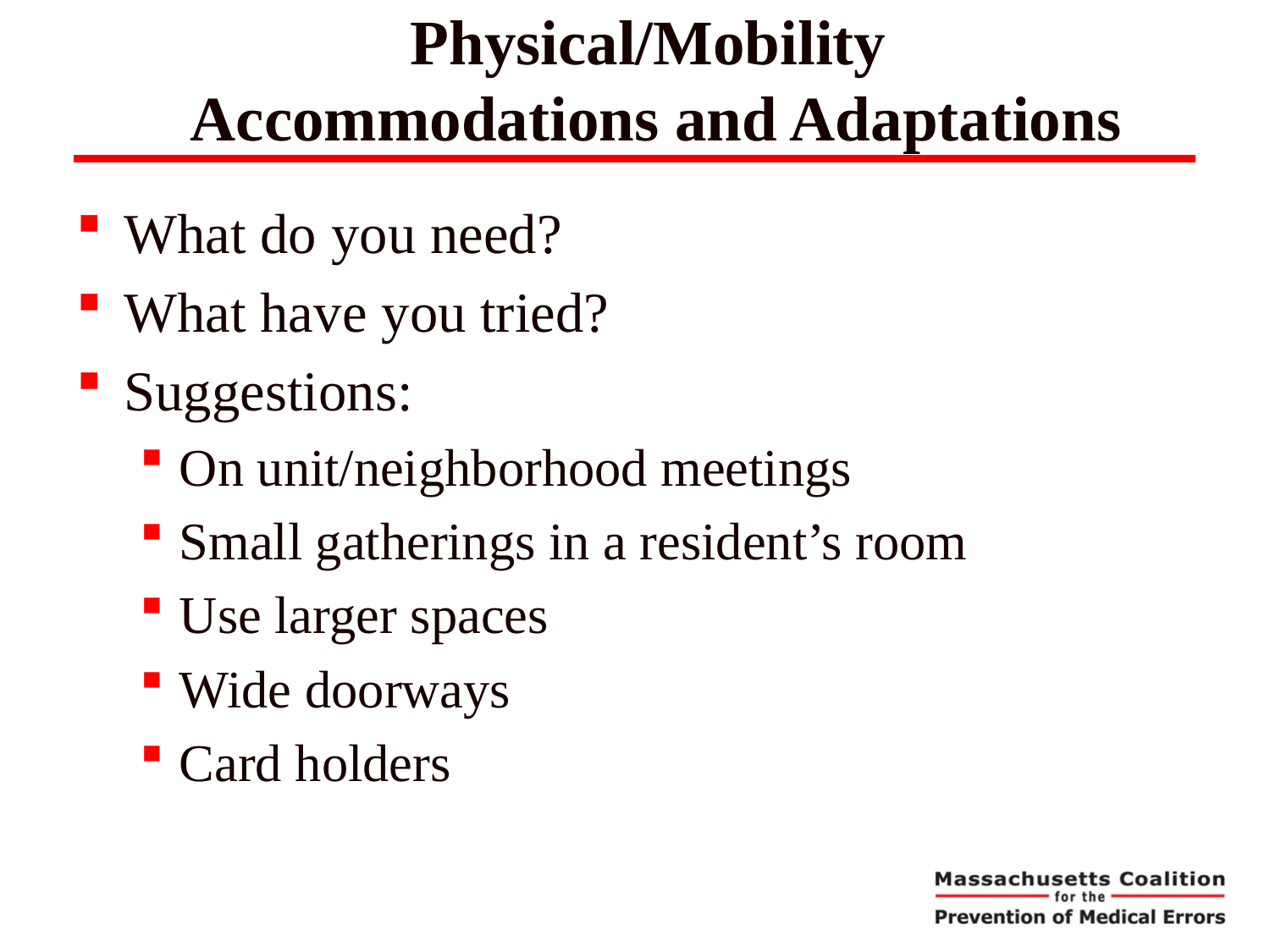

# Physical/Mobility Accommodations and Adaptations
What do you need?
What have you tried?
Suggestions:
On unit/neighborhood meetings
Small gatherings in a resident’s room
Use larger spaces
Wide doorways
Card holders